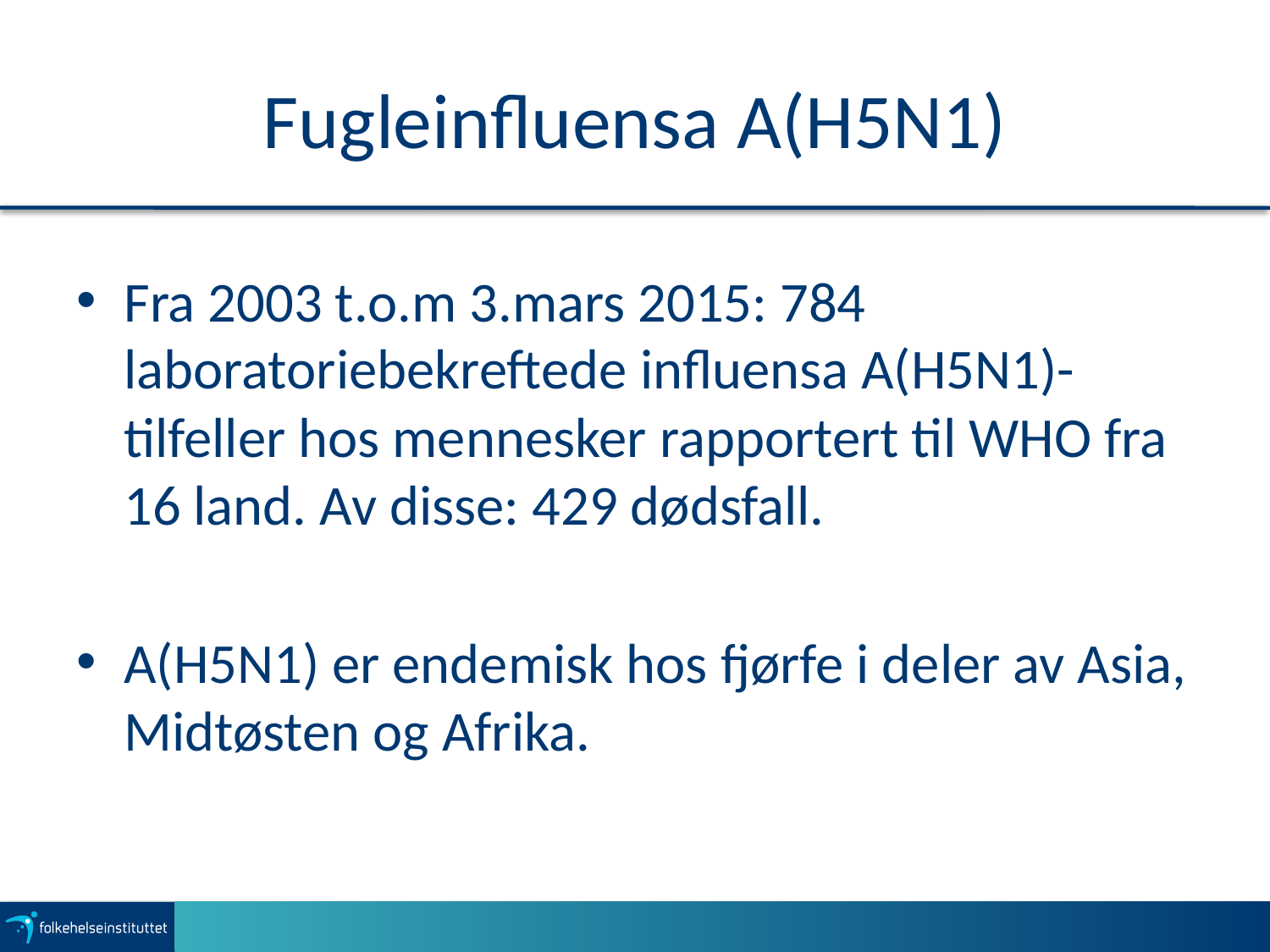

# Fugleinfluensa A(H5N1)

Fra 2003 t.o.m 3.mars 2015: 784 laboratoriebekreftede influensa A(H5N1)-tilfeller hos mennesker rapportert til WHO fra 16 land. Av disse: 429 dødsfall.

A(H5N1) er endemisk hos fjørfe i deler av Asia, Midtøsten og Afrika.